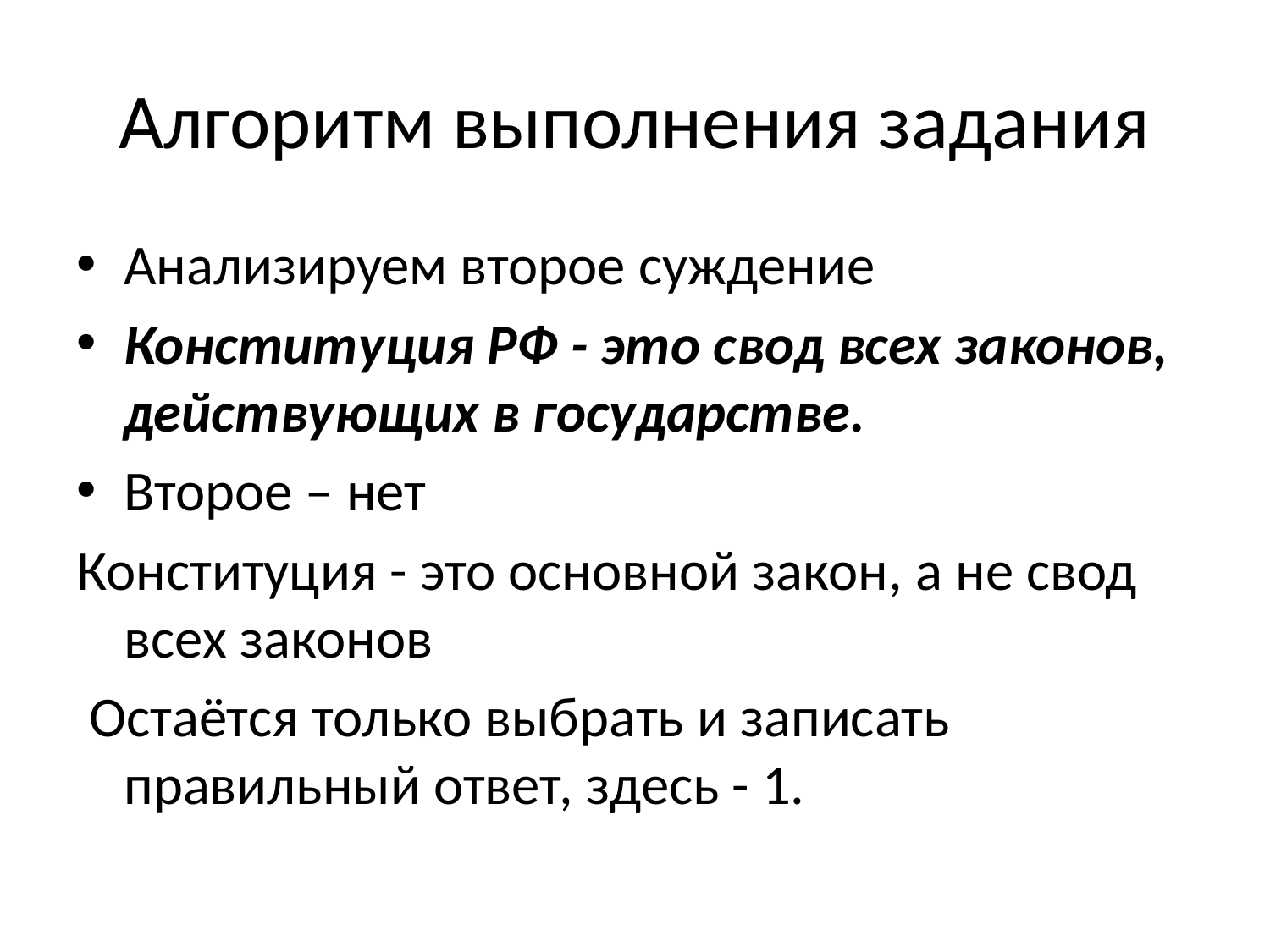

# Алгоритм выполнения задания
Анализируем второе суждение
Конституция РФ - это свод всех законов, действующих в государстве.
Второе – нет
Конституция - это основной закон, а не свод всех законов
 Остаётся только выбрать и записать правильный ответ, здесь - 1.